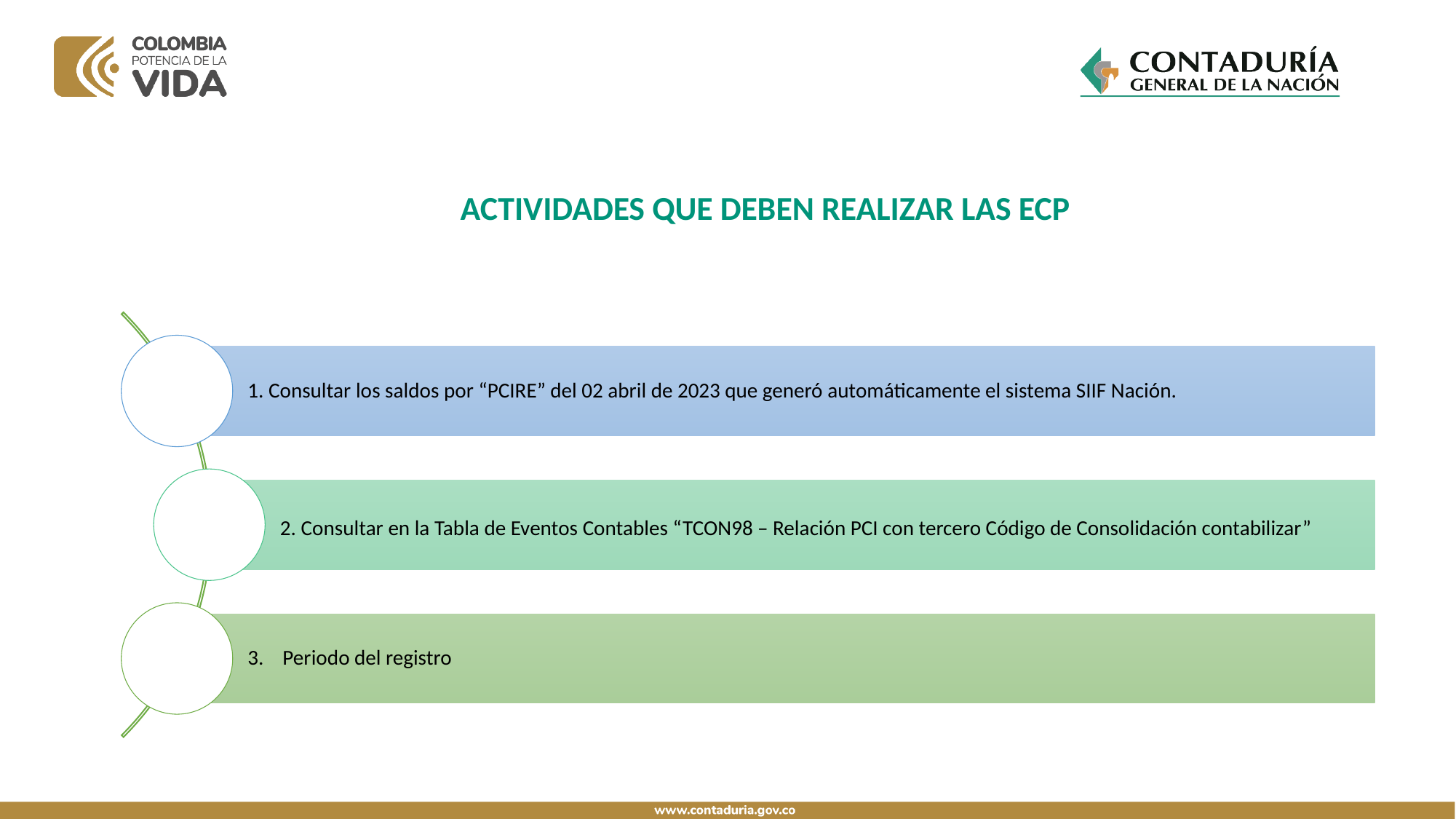

ACTIVIDADES QUE DEBEN REALIZAR LAS ECP

1. Consultar los saldos por “PCIRE” del 02 abril de 2023 que generó automáticamente el sistema SIIF Nación.

2. Consultar en la Tabla de Eventos Contables “TCON98 – Relación PCI con tercero Código de Consolidación contabilizar”

3.    Periodo del registro